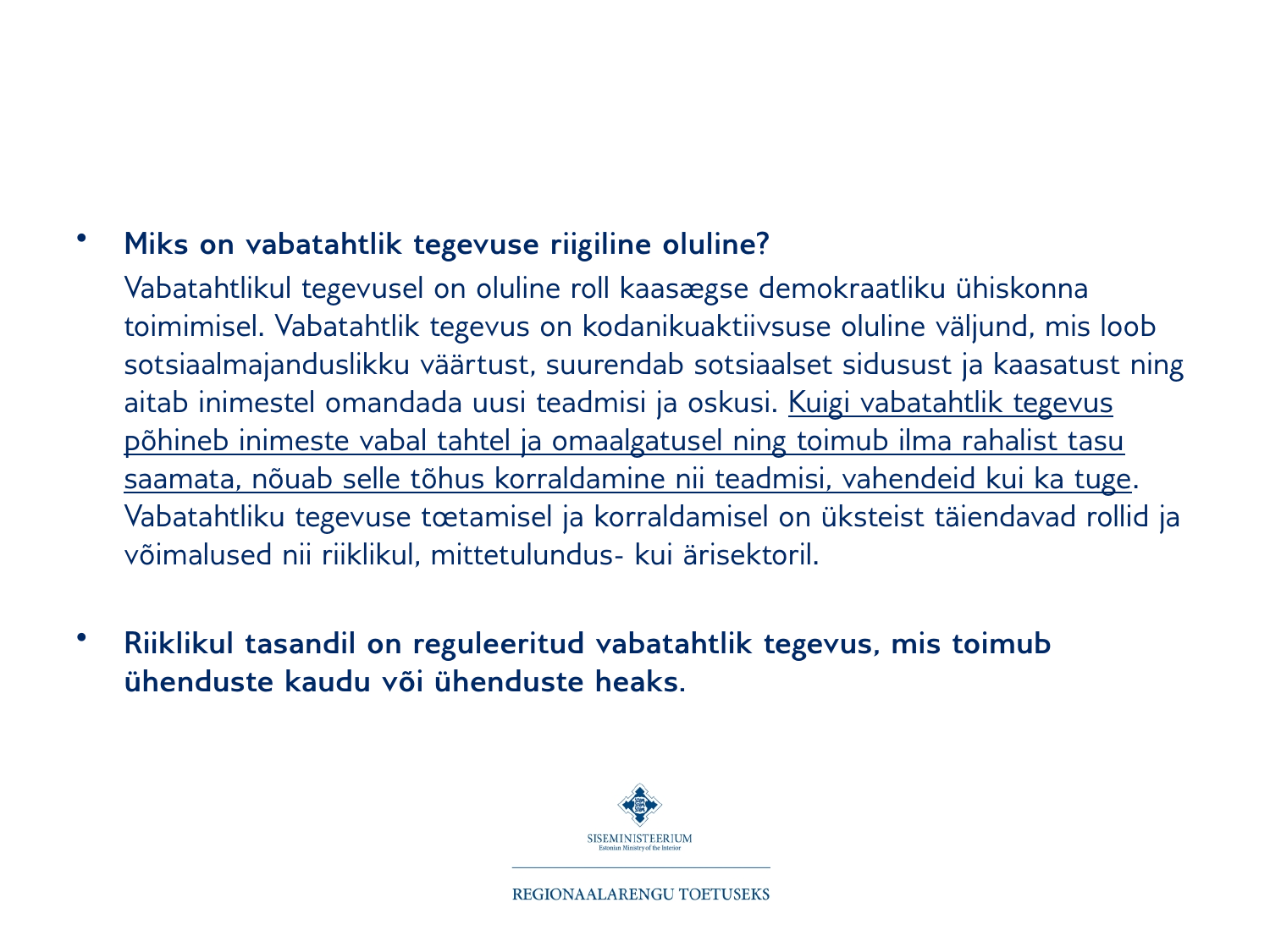

#
Miks on vabatahtlik tegevuse riigiline oluline?
     Vabatahtlikul tegevusel on oluline roll kaasaegse demokraatliku ühiskonna toimimisel. Vabatahtlik tegevus on kodanikuaktiivsuse oluline väljund, mis loob sotsiaalmajanduslikku väärtust, suurendab sotsiaalset sidusust ja kaasatust ning aitab inimestel omandada uusi teadmisi ja oskusi. Kuigi vabatahtlik tegevus põhineb inimeste vabal tahtel ja omaalgatusel ning toimub ilma rahalist tasu saamata, nõuab selle tõhus korraldamine nii teadmisi, vahendeid kui ka tuge. Vabatahtliku tegevuse toetamisel ja korraldamisel on üksteist täiendavad rollid ja võimalused nii riiklikul, mittetulundus- kui ärisektoril.

Riiklikul tasandil on reguleeritud vabatahtlik tegevus, mis toimub ühenduste kaudu või ühenduste heaks.